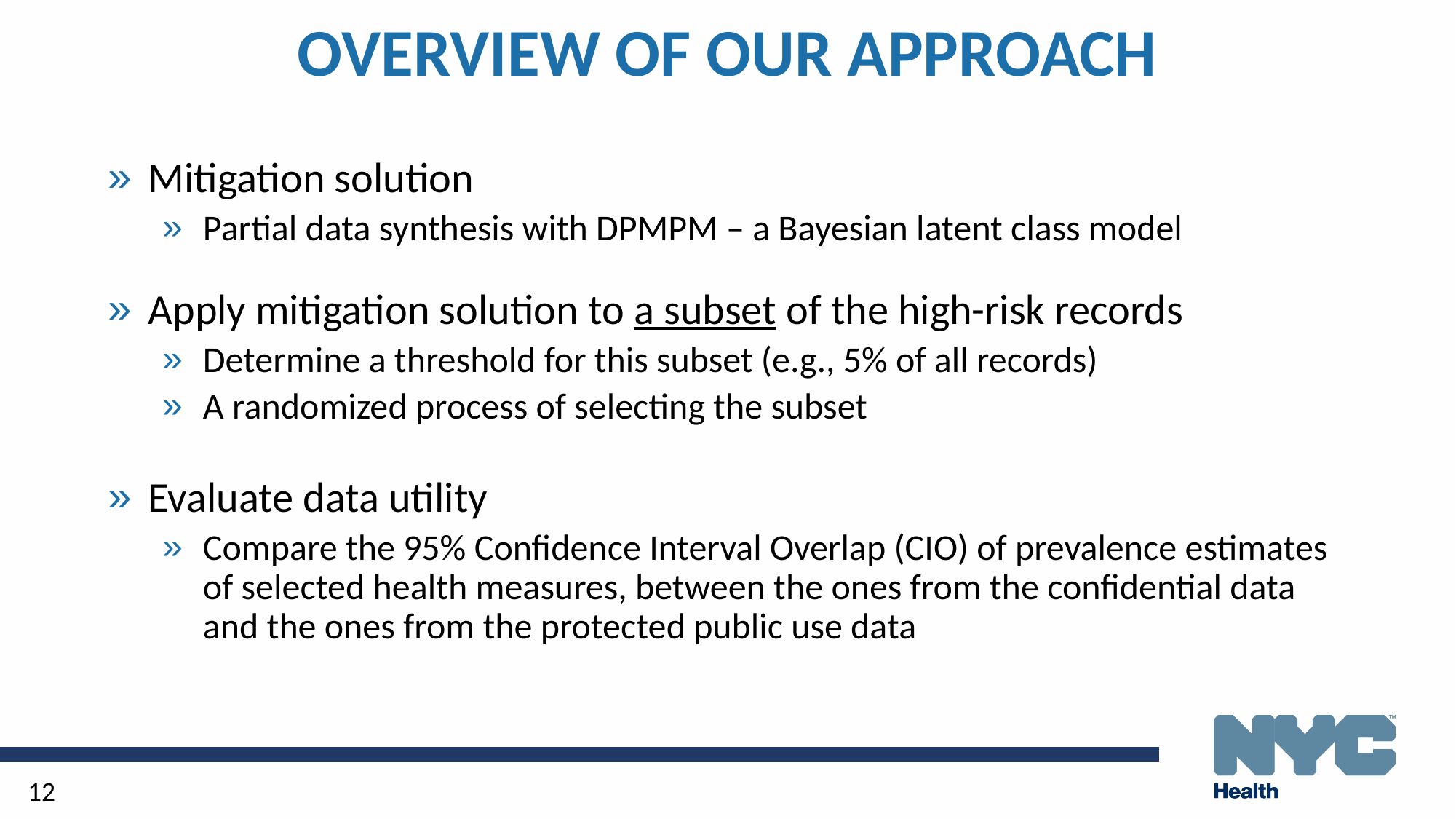

# OVERVIEW OF OUR APPROACH
Mitigation solution
Partial data synthesis with DPMPM – a Bayesian latent class model

Apply mitigation solution to a subset of the high-risk records
Determine a threshold for this subset (e.g., 5% of all records)
A randomized process of selecting the subset

Evaluate data utility
Compare the 95% Confidence Interval Overlap (CIO) of prevalence estimates of selected health measures, between the ones from the confidential data and the ones from the protected public use data

12